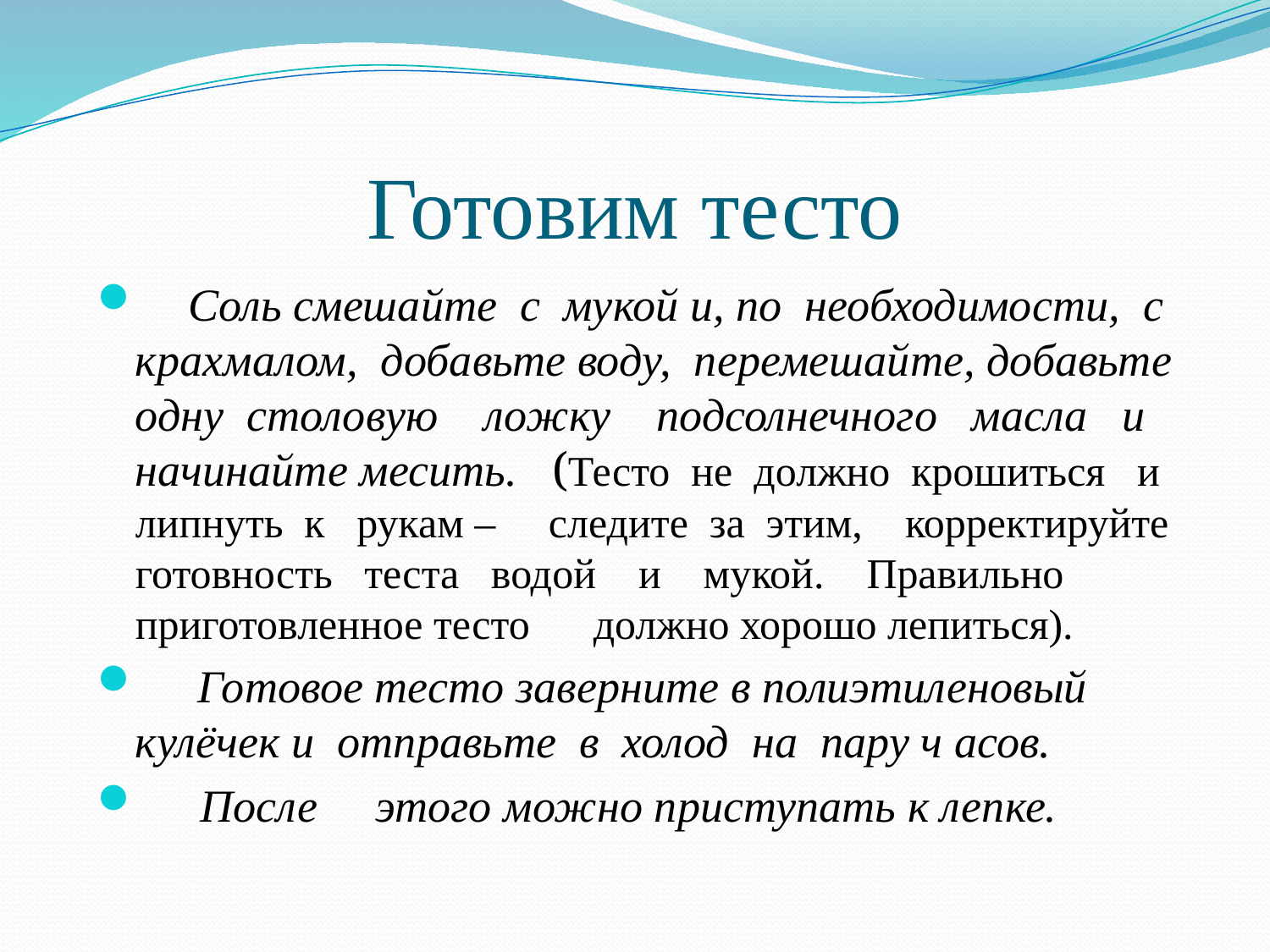

# Готовим тесто
    Соль смешайте  с  мукой и, по  необходимости,  с крахмалом,  добавьте воду,  перемешайте, добавьте одну  столовую    ложку    подсолнечного   масла   и начинайте месить.   (Тесто  не  должно  крошиться   и   липнуть  к   рукам –     следите  за  этим,    корректируйте готовность   теста   водой    и    мукой.    Правильно приготовленное тесто      должно хорошо лепиться).
     Готовое тесто заверните в полиэтиленовый кулёчек и  отправьте  в  холод  на  пару ч асов.
     После     этого можно приступать к лепке.